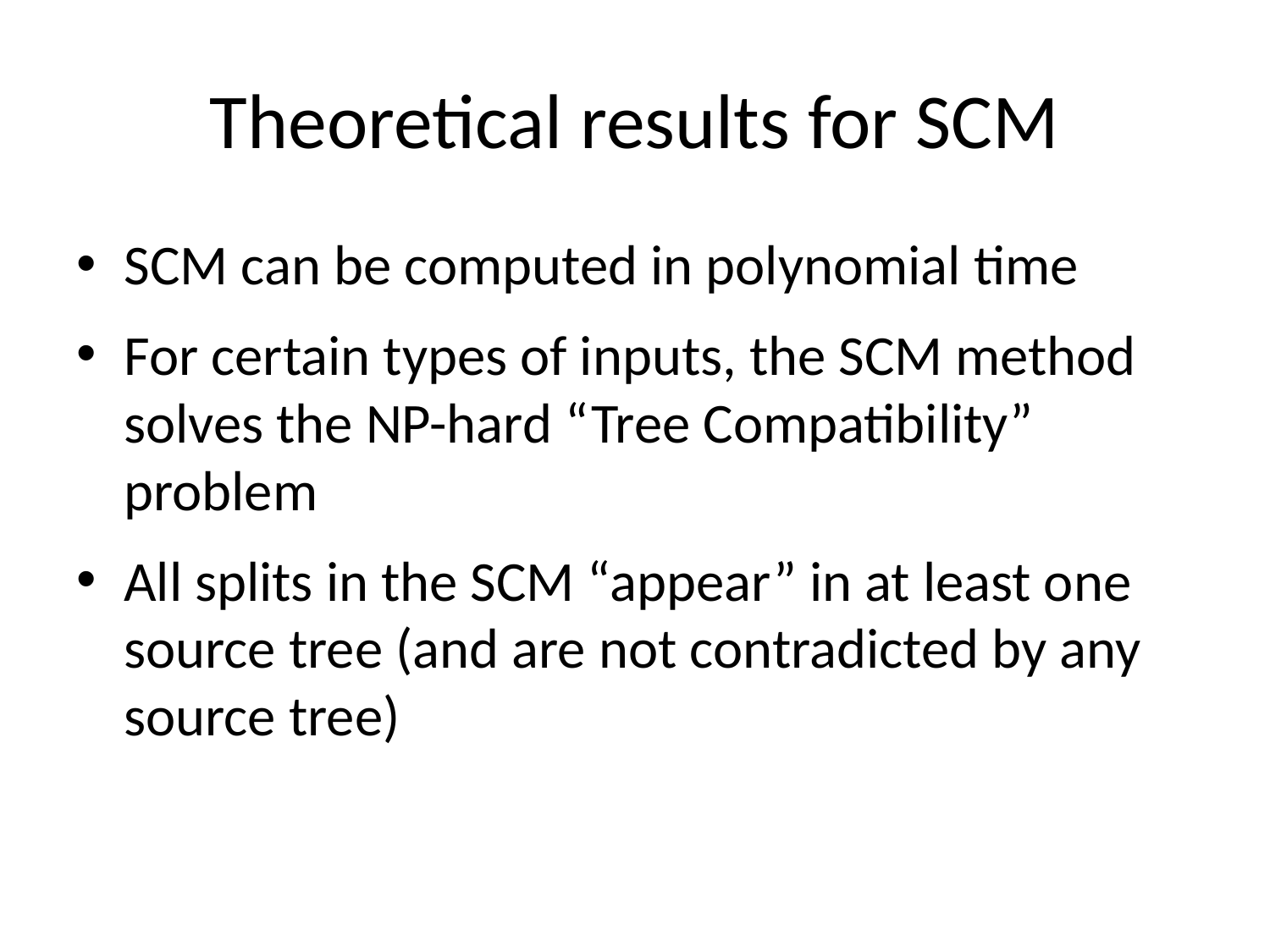

# Theoretical results for SCM
SCM can be computed in polynomial time
For certain types of inputs, the SCM method solves the NP-hard “Tree Compatibility” problem
All splits in the SCM “appear” in at least one source tree (and are not contradicted by any source tree)